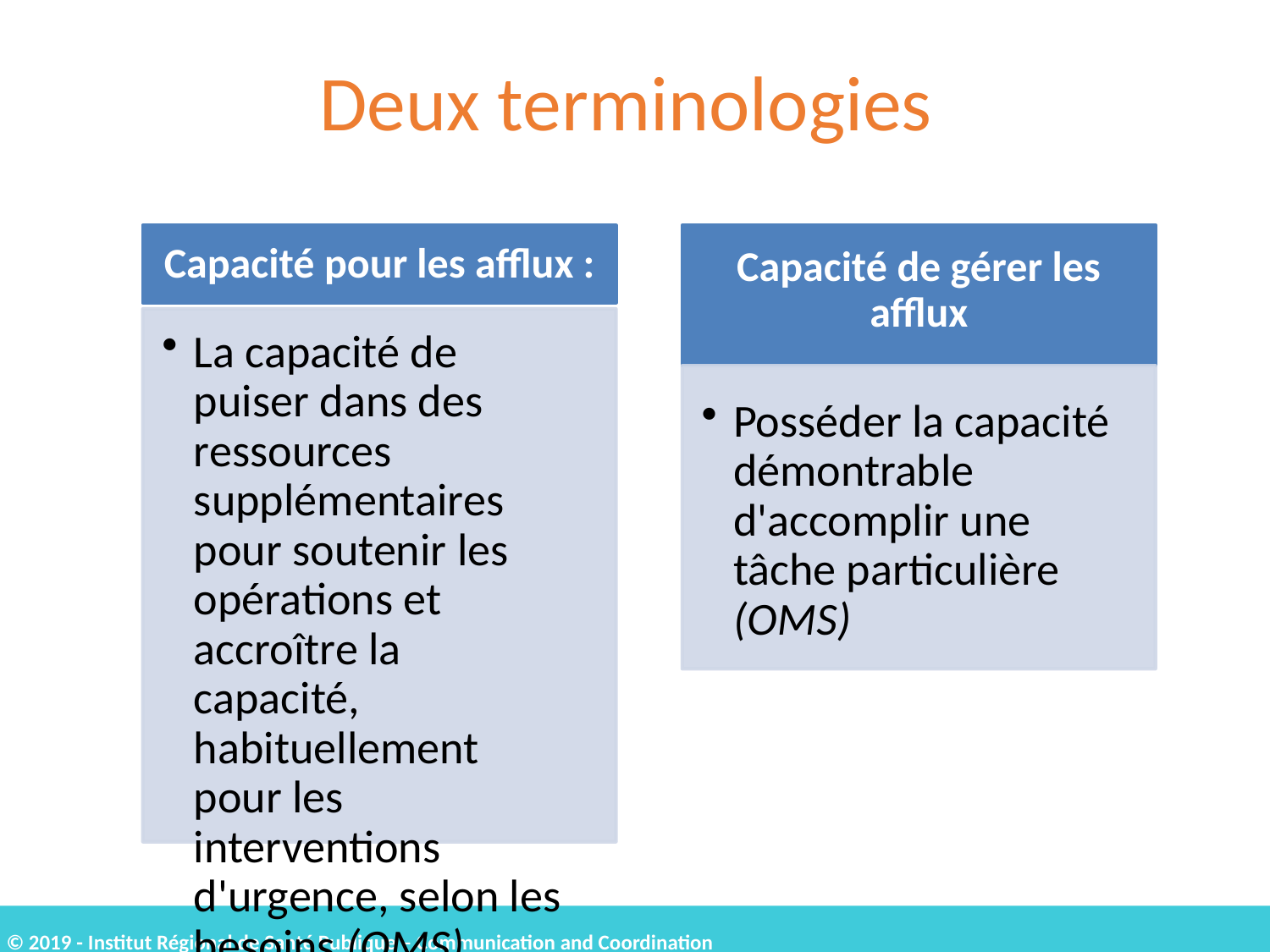

# Deux terminologies

Capacité pour les afflux :

Capacité de gérer les afflux

La capacité de puiser dans des ressources supplémentaires pour soutenir les opérations et accroître la capacité, habituellement pour les interventions d'urgence, selon les besoins (OMS).

Posséder la capacité démontrable d'accomplir une tâche particulière (OMS)